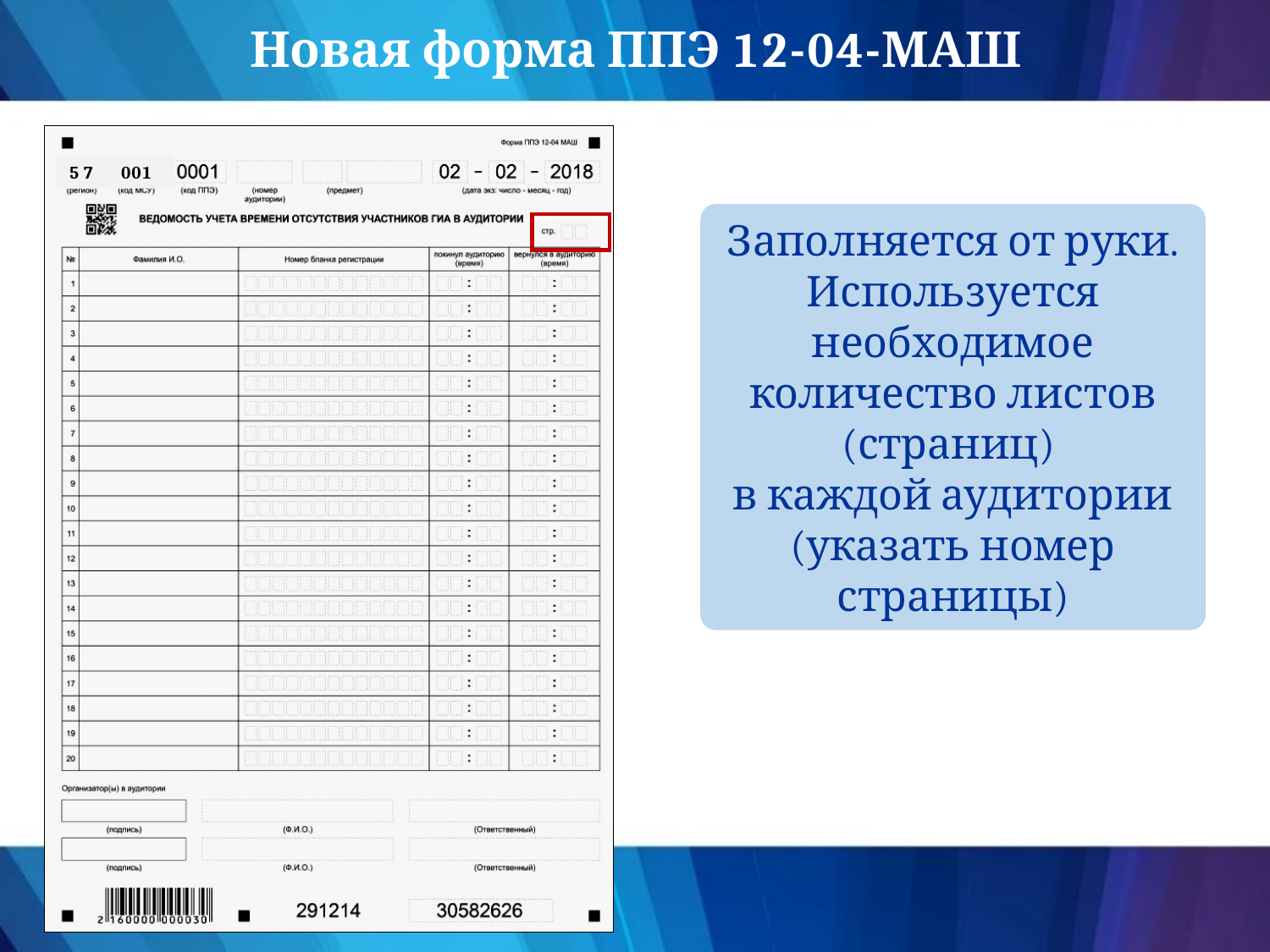

Новая форма ППЭ 12-04-МАШ
# Выводы

5 7
5 7
001
Заполняется от руки.
Используется необходимое количество листов (страниц)
в каждой аудитории (указать номер страницы)